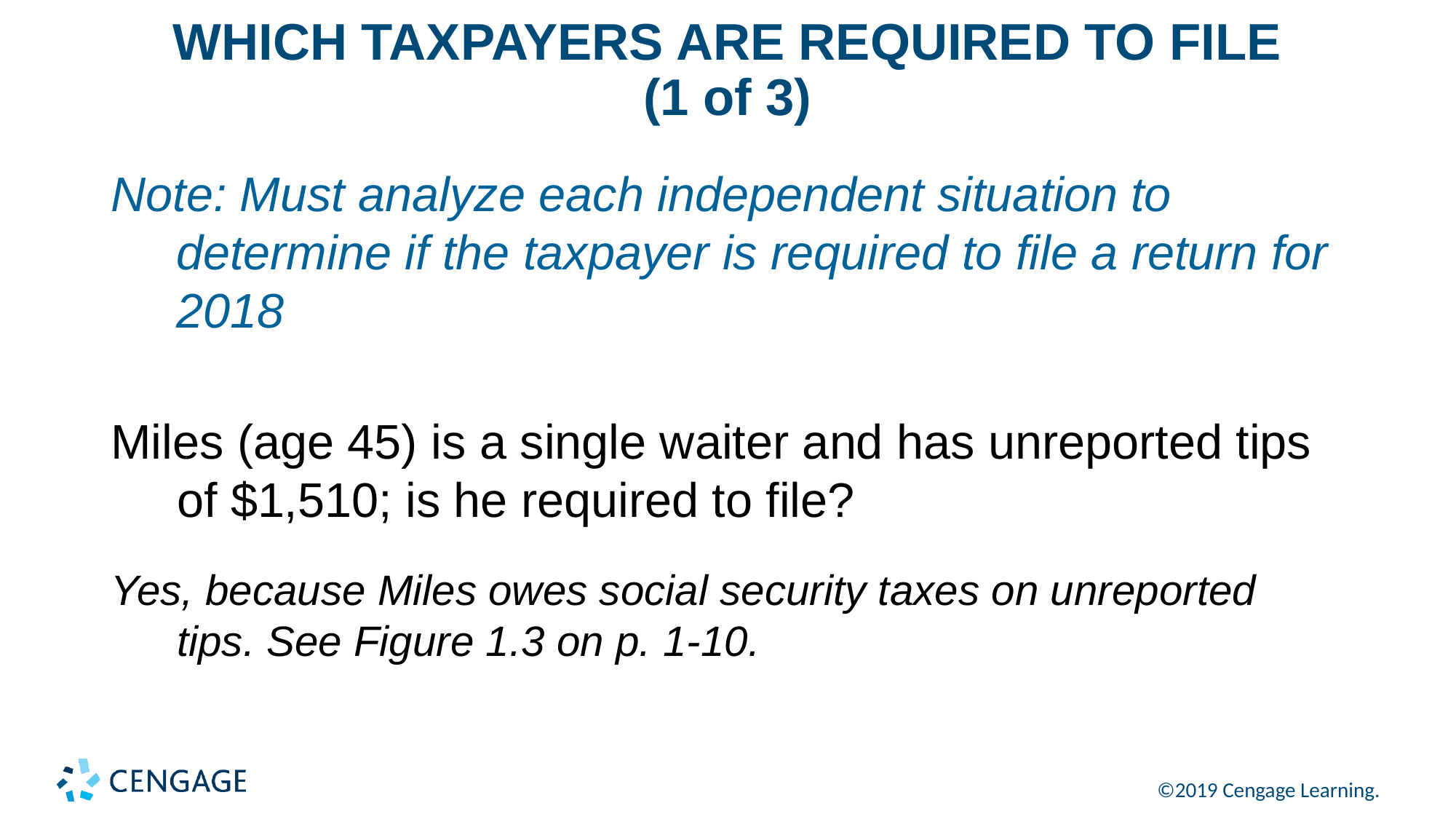

# WHICH TAXPAYERS ARE REQUIRED TO FILE (1 of 3)
Note: Must analyze each independent situation to determine if the taxpayer is required to file a return for 2018
Miles (age 45) is a single waiter and has unreported tips of $1,510; is he required to file?
Yes, because Miles owes social security taxes on unreported tips. See Figure 1.3 on p. 1-10.